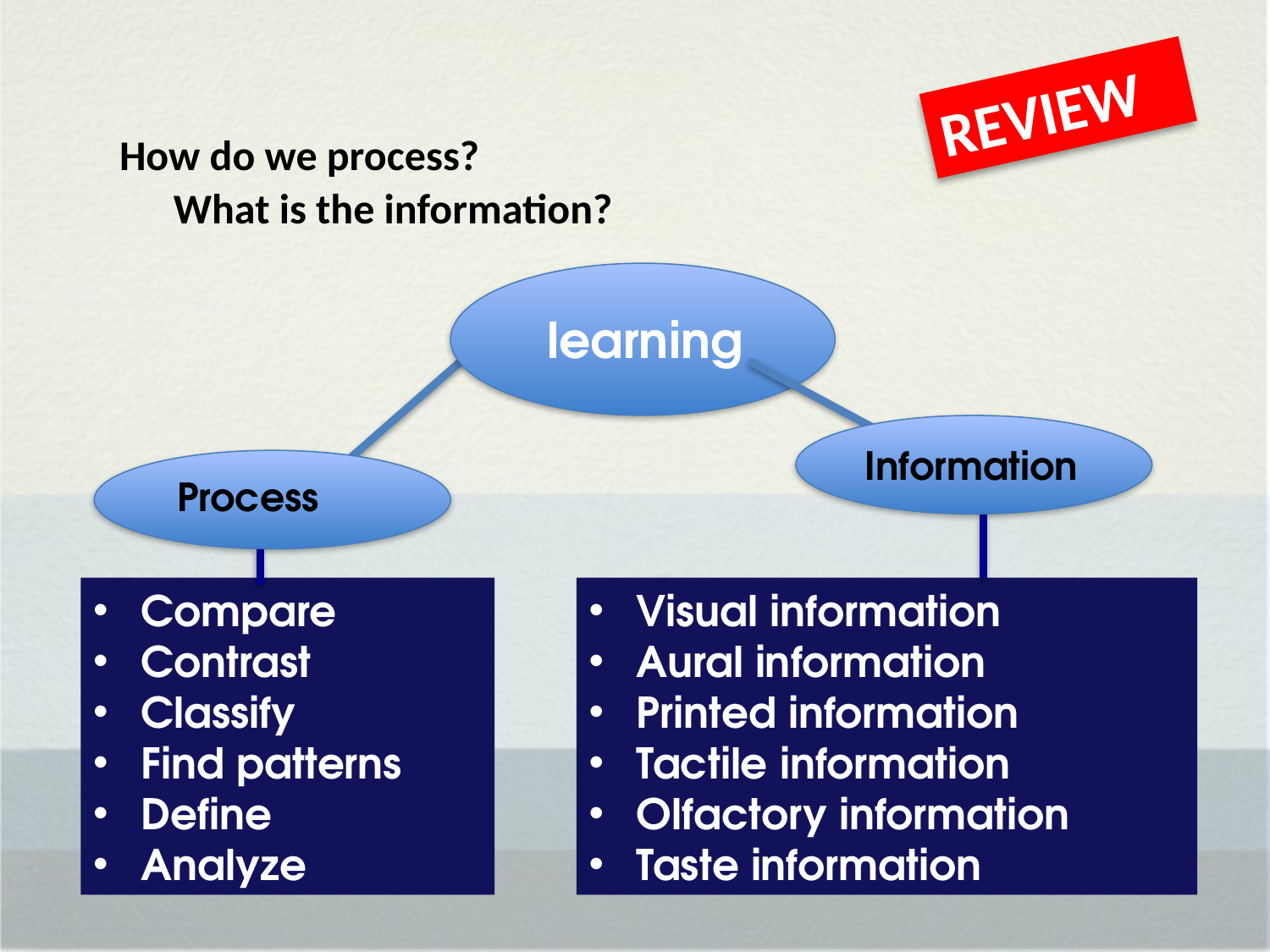

REVIEW
 How do we process?
       What is the information?

learning

Information

Process
Compare
Contrast
Classify
Find patterns
Define
Analyze
Visual information
Aural information
Printed information
Tactile information
Olfactory information
Taste information